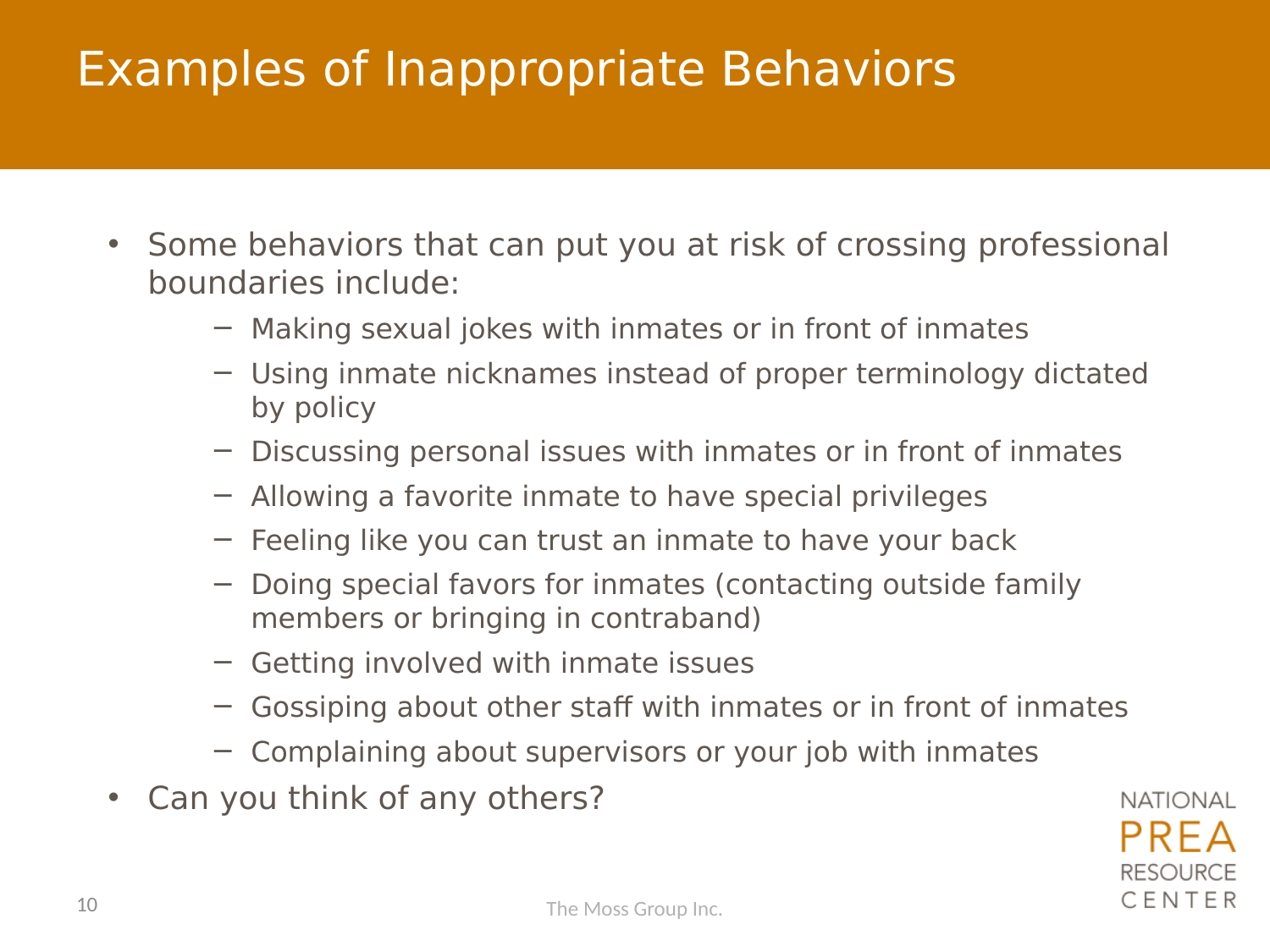

# Examples of Inappropriate Behaviors
Some behaviors that can put you at risk of crossing professional boundaries include:
Making sexual jokes with inmates or in front of inmates
Using inmate nicknames instead of proper terminology dictated by policy
Discussing personal issues with inmates or in front of inmates
Allowing a favorite inmate to have special privileges
Feeling like you can trust an inmate to have your back
Doing special favors for inmates (contacting outside family members or bringing in contraband)
Getting involved with inmate issues
Gossiping about other staff with inmates or in front of inmates
Complaining about supervisors or your job with inmates
Can you think of any others?

10
The Moss Group Inc.